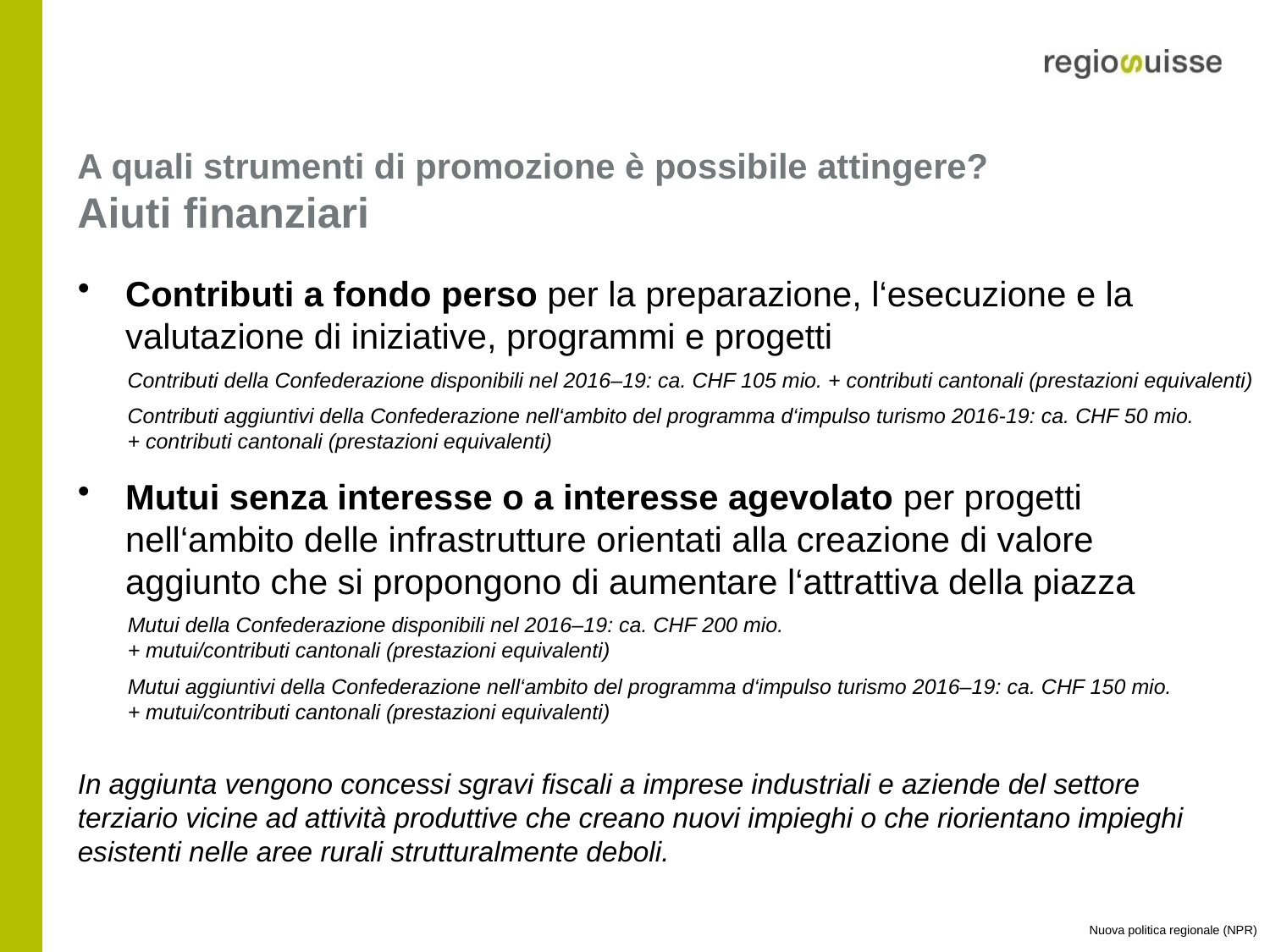

# A quali strumenti di promozione è possibile attingere? Aiuti finanziari
Contributi a fondo perso per la preparazione, l‘esecuzione e la valutazione di iniziative, programmi e progetti
Contributi della Confederazione disponibili nel 2016–19: ca. CHF 105 mio. + contributi cantonali (prestazioni equivalenti)
Contributi aggiuntivi della Confederazione nell‘ambito del programma d‘impulso turismo 2016-19: ca. CHF 50 mio.
+ contributi cantonali (prestazioni equivalenti)
Mutui senza interesse o a interesse agevolato per progetti nell‘ambito delle infrastrutture orientati alla creazione di valore
aggiunto che si propongono di aumentare l‘attrattiva della piazza
Mutui della Confederazione disponibili nel 2016–19: ca. CHF 200 mio.
+ mutui/contributi cantonali (prestazioni equivalenti)
Mutui aggiuntivi della Confederazione nell‘ambito del programma d‘impulso turismo 2016‒19: ca. CHF 150 mio.
+ mutui/contributi cantonali (prestazioni equivalenti)
In aggiunta vengono concessi sgravi fiscali a imprese industriali e aziende del settore
terziario vicine ad attività produttive che creano nuovi impieghi o che riorientano impieghi esistenti nelle aree rurali strutturalmente deboli.

Nuova politica regionale (NPR)